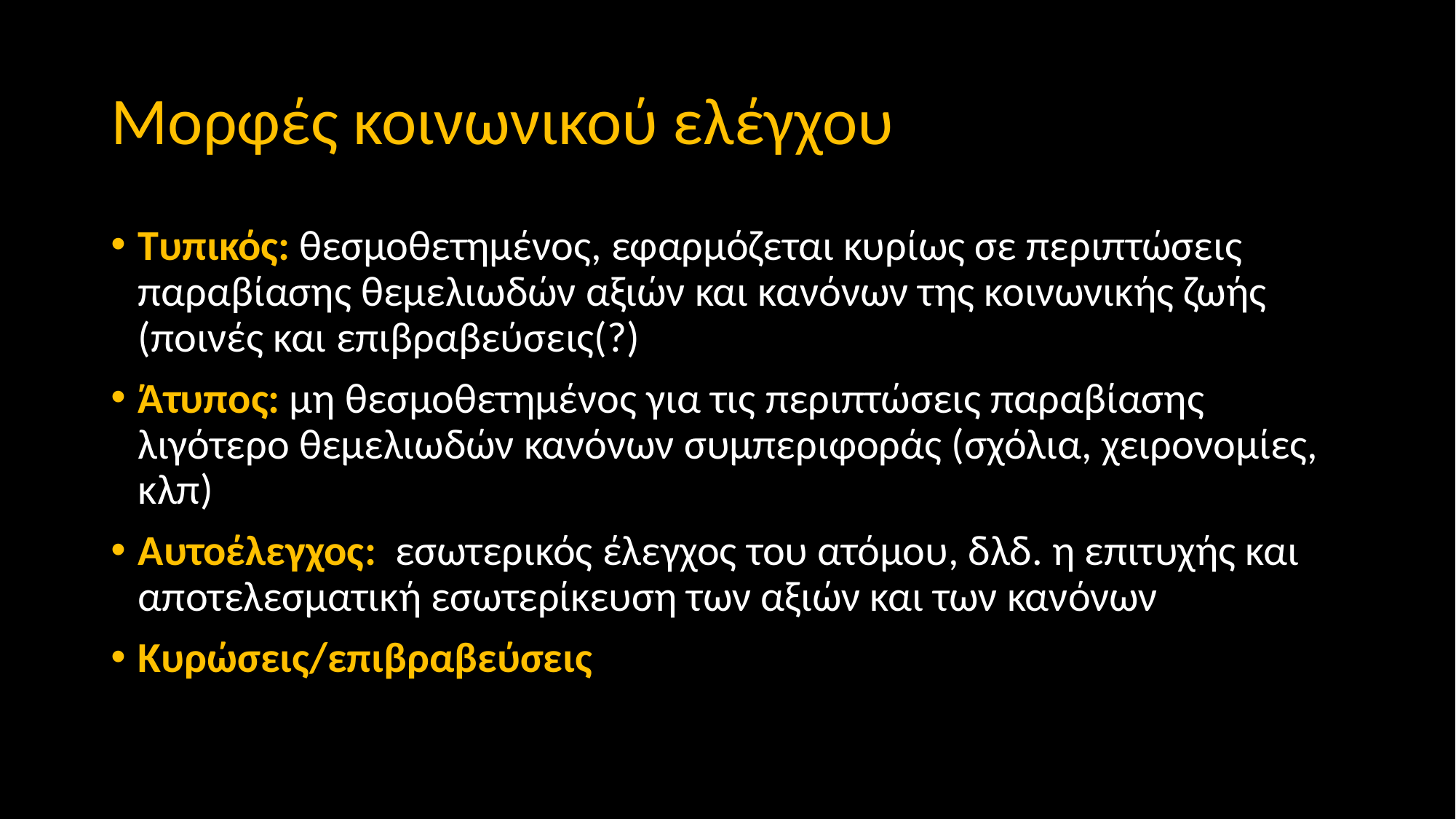

# Μορφές κοινωνικού ελέγχου
Τυπικός: θεσμοθετημένος, εφαρμόζεται κυρίως σε περιπτώσεις παραβίασης θεμελιωδών αξιών και κανόνων της κοινωνικής ζωής (ποινές και επιβραβεύσεις(?)
Άτυπος: μη θεσμοθετημένος για τις περιπτώσεις παραβίασης λιγότερο θεμελιωδών κανόνων συμπεριφοράς (σχόλια, χειρονομίες, κλπ)
Αυτοέλεγχος:  εσωτερικός έλεγχος του ατόμου, δλδ. η επιτυχής και αποτελεσματική εσωτερίκευση των αξιών και των κανόνων
Κυρώσεις/επιβραβεύσεις